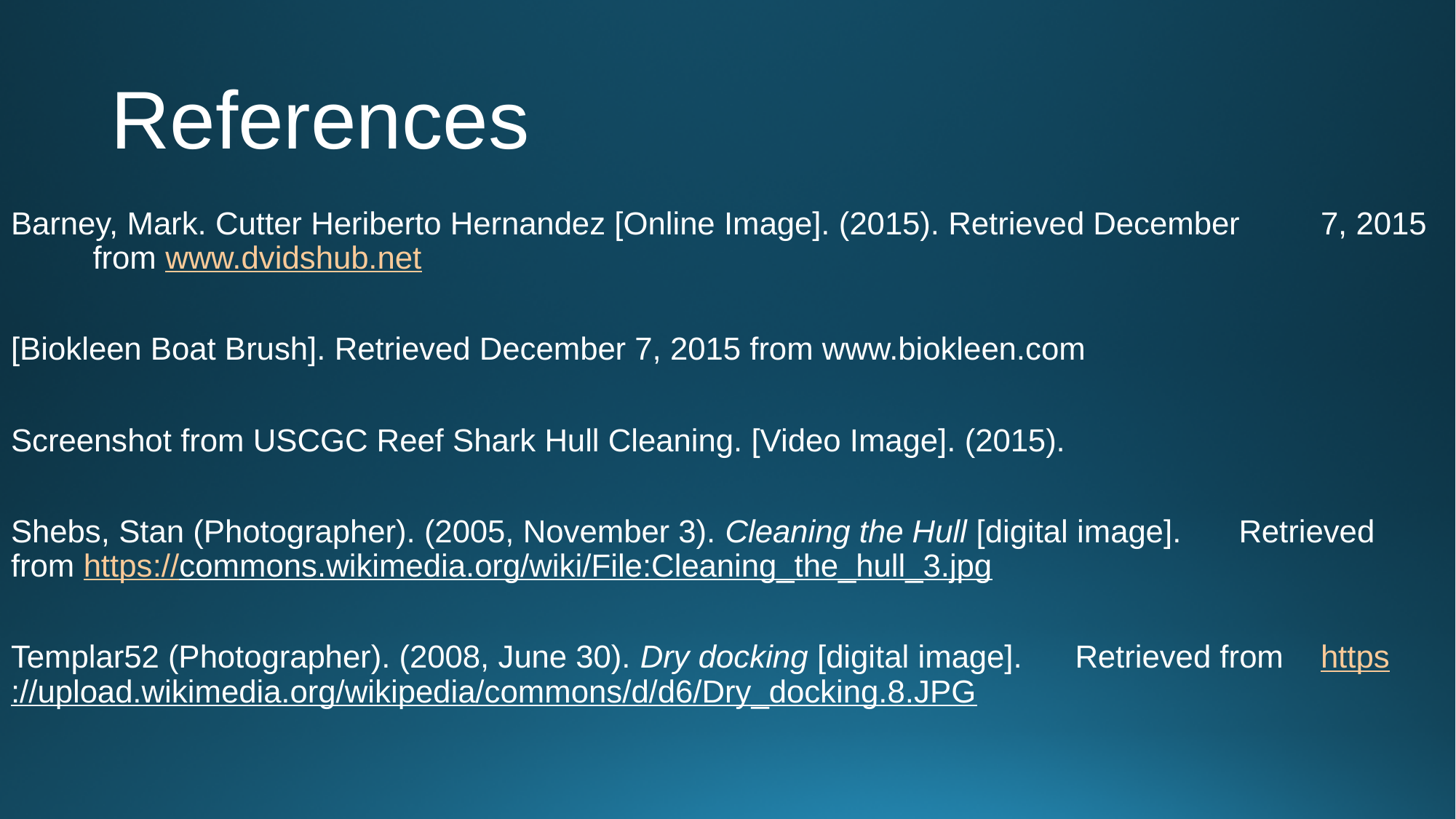

# References
Barney, Mark. Cutter Heriberto Hernandez [Online Image]. (2015). Retrieved December 	7, 2015 	from www.dvidshub.net

[Biokleen Boat Brush]. Retrieved December 7, 2015 from www.biokleen.com

Screenshot from USCGC Reef Shark Hull Cleaning. [Video Image]. (2015).

Shebs, Stan (Photographer). (2005, November 3). Cleaning the Hull [digital image]. 	Retrieved from https://commons.wikimedia.org/wiki/File:Cleaning_the_hull_3.jpg

Templar52 (Photographer). (2008, June 30). Dry docking [digital image]. 	Retrieved from 	https://upload.wikimedia.org/wikipedia/commons/d/d6/Dry_docking.8.JPG